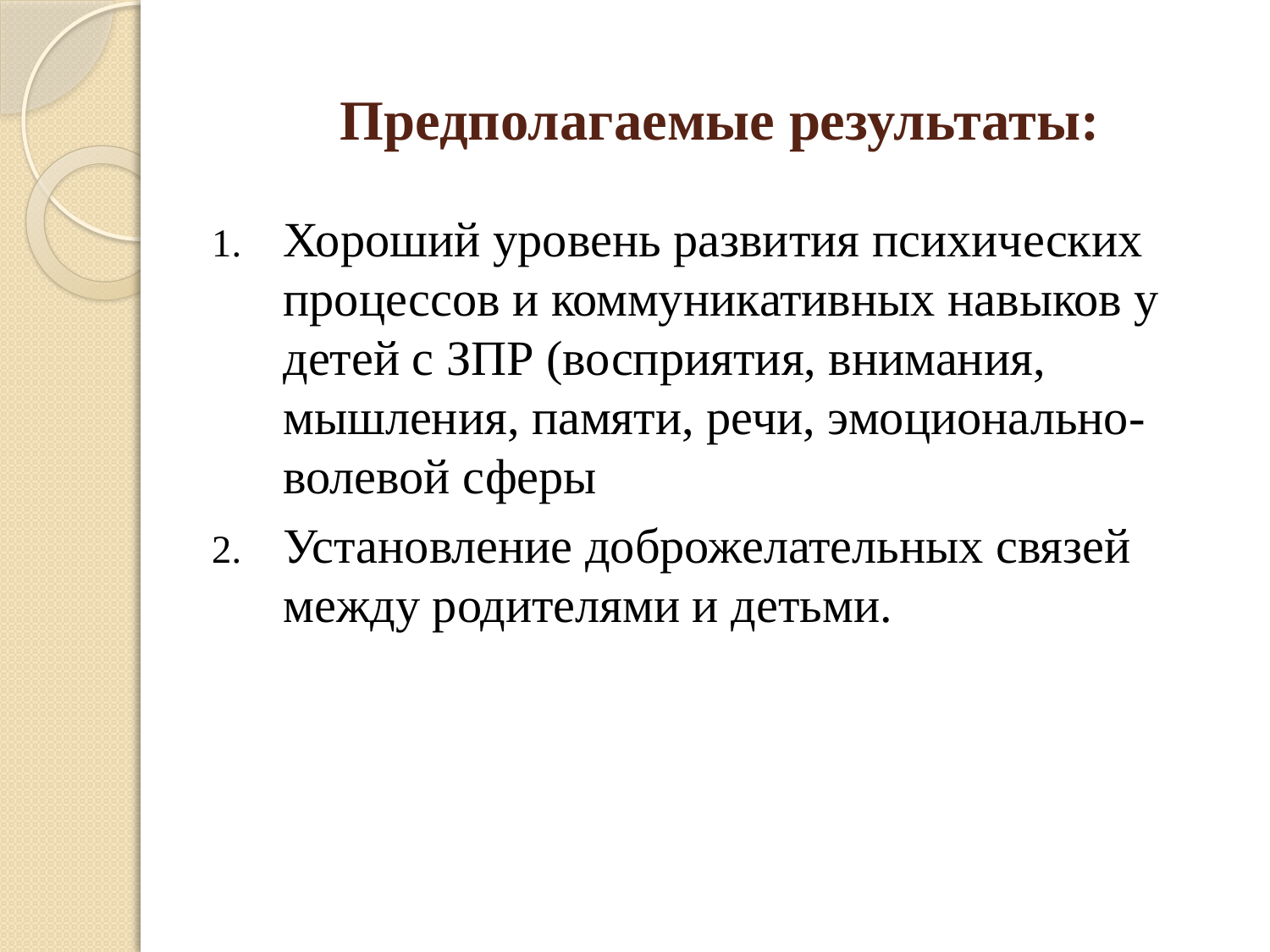

# Предполагаемые результаты:
Хороший уровень развития психических процессов и коммуникативных навыков у детей с ЗПР (восприятия, внимания, мышления, памяти, речи, эмоционально-волевой сферы
Установление доброжелательных связей между родителями и детьми.